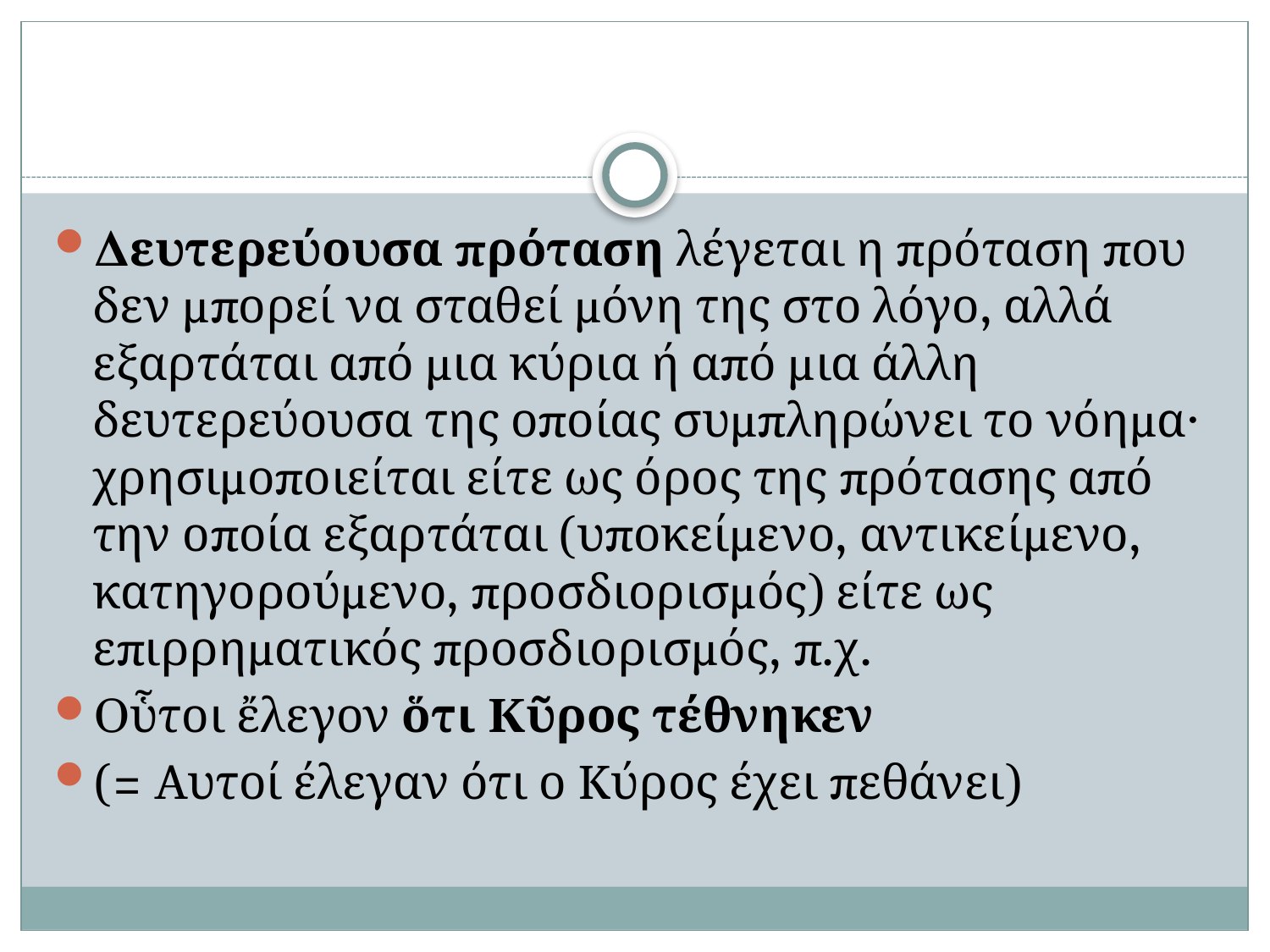

#
Δευτερεύουσα πρόταση λέγεται η πρόταση που δεν μπορεί να σταθεί μόνη της στο λόγο, αλλά εξαρτάται από μια κύρια ή από μια άλλη δευτερεύουσα της οποίας συμπληρώνει το νόημα· χρησιμοποιείται είτε ως όρος της πρότασης από την οποία εξαρτάται (υποκείμενο, αντικείμενο, κατηγορούμενο, προσδιορισμός) είτε ως επιρρηματικός προσδιορισμός, π.χ.
Οὗτοι ἔλεγον ὅτι Κῦρος τέθνηκεν
(= Αυτοί έλεγαν ότι ο Κύρος έχει πεθάνει)